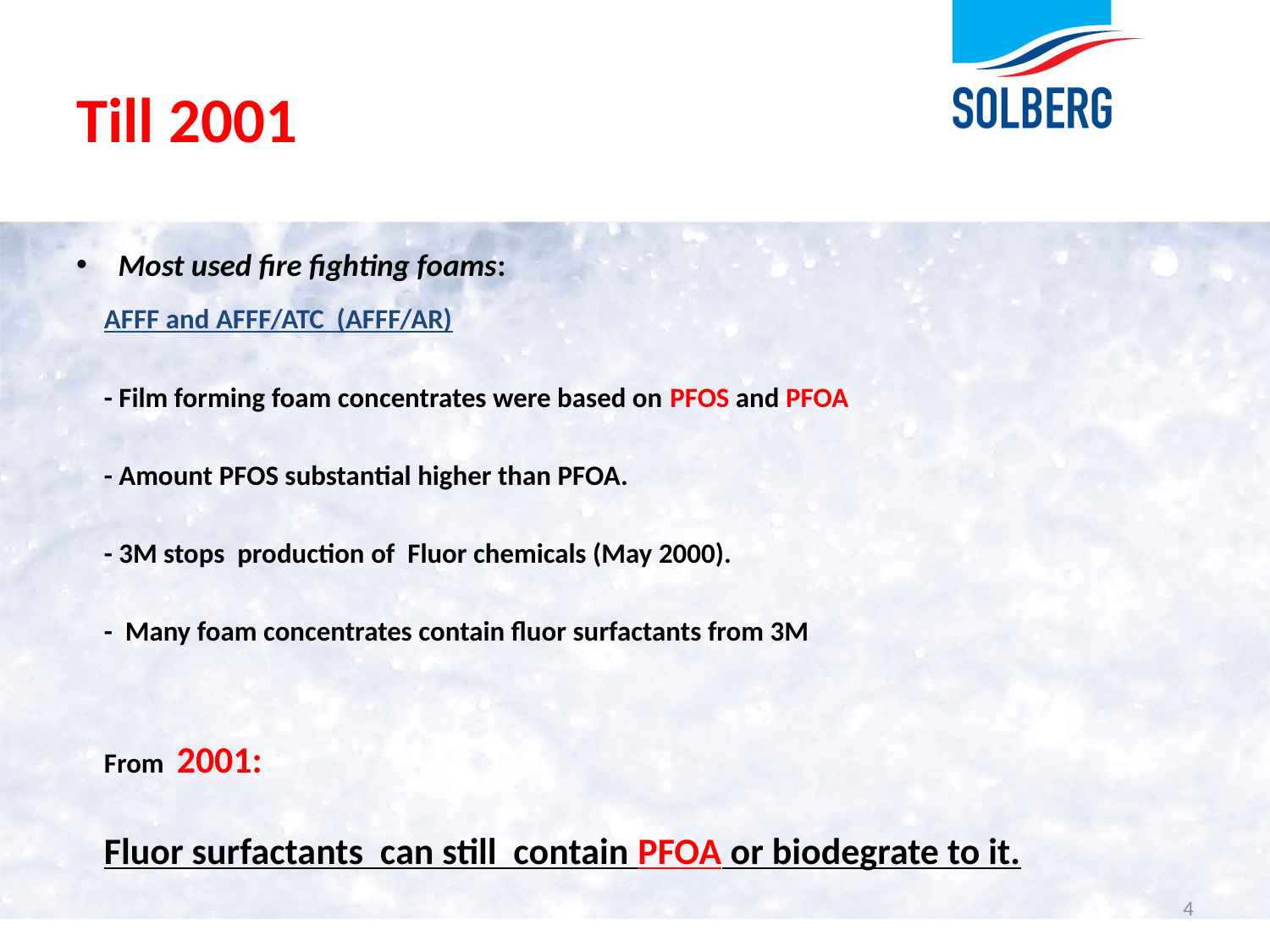

# Till 2001
Most used fire fighting foams:

		AFFF and AFFF/ATC  (AFFF/AR)

	- Film forming foam concentrates were based on PFOS and PFOA

	- Amount PFOS substantial higher than PFOA.

	- 3M stops  production of  Fluor chemicals (May 2000).

	-  Many foam concentrates contain fluor surfactants from 3M

	From  2001:

	Fluor surfactants  can still  contain PFOA or biodegrate to it.

4